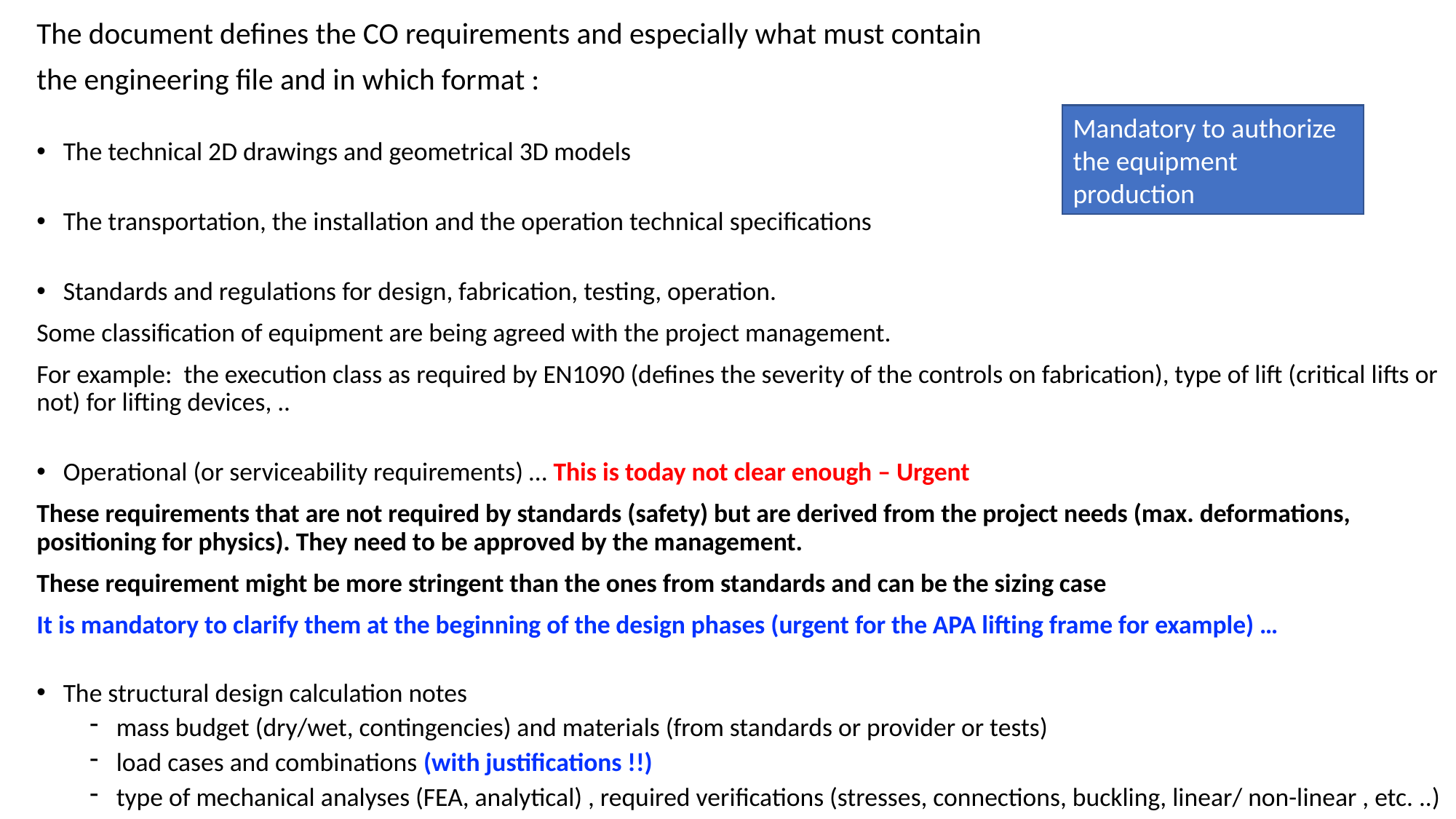

The document defines the CO requirements and especially what must contain
the engineering file and in which format :

The technical 2D drawings and geometrical 3D models

The transportation, the installation and the operation technical specifications

Standards and regulations for design, fabrication, testing, operation.
Some classification of equipment are being agreed with the project management.
For example:  the execution class as required by EN1090 (defines the severity of the controls on fabrication), type of lift (critical lifts or not) for lifting devices, ..

Operational (or serviceability requirements) … This is today not clear enough – Urgent
These requirements that are not required by standards (safety) but are derived from the project needs (max. deformations, positioning for physics). They need to be approved by the management.
These requirement might be more stringent than the ones from standards and can be the sizing case
It is mandatory to clarify them at the beginning of the design phases (urgent for the APA lifting frame for example) …

The structural design calculation notes
mass budget (dry/wet, contingencies) and materials (from standards or provider or tests)
load cases and combinations (with justifications !!)
type of mechanical analyses (FEA, analytical) , required verifications (stresses, connections, buckling, linear/ non-linear , etc. ..)

Mandatory to authorize the equipment production